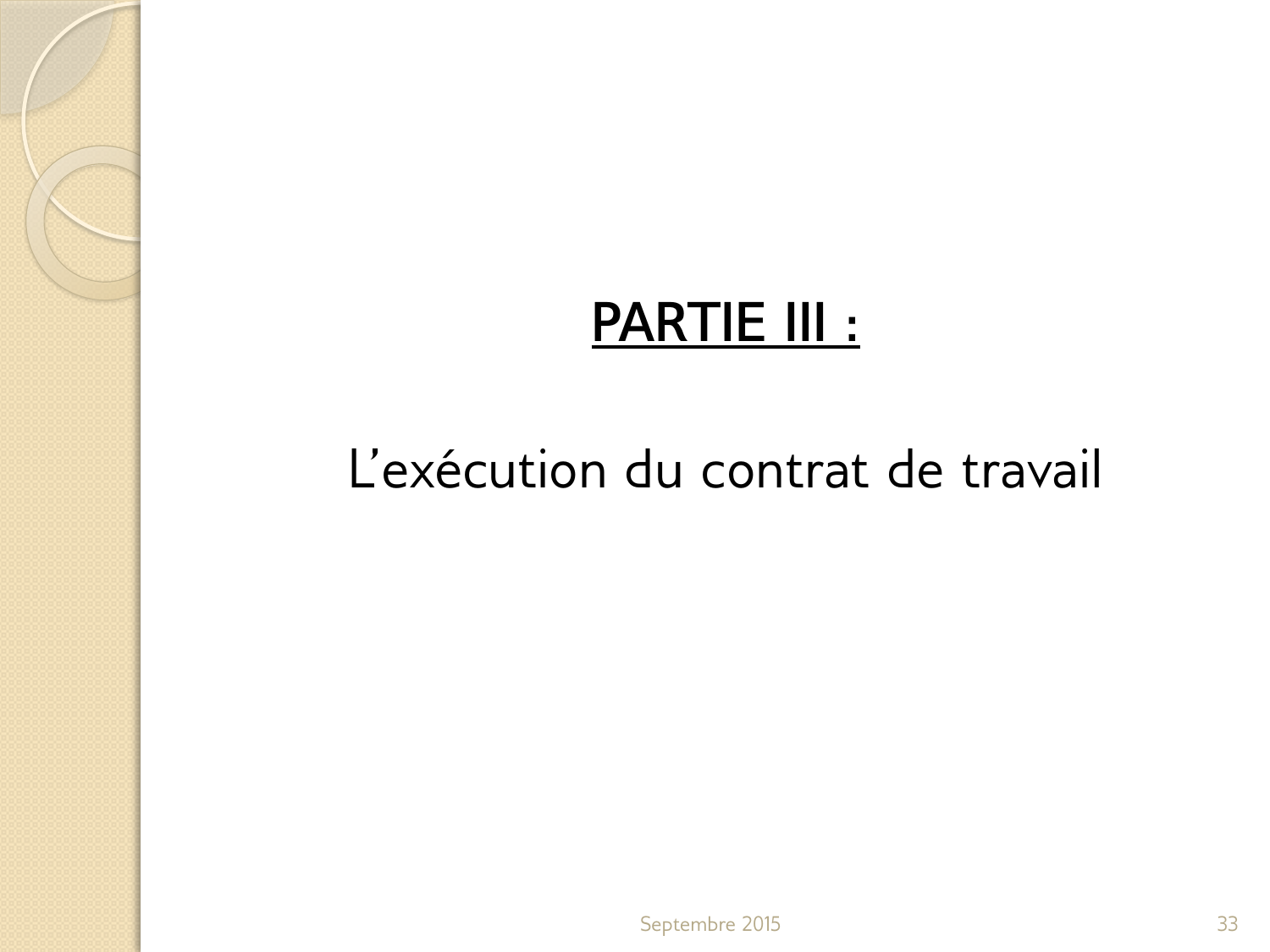

#

PARTIE III :
L’exécution du contrat de travail
Septembre 2015
33